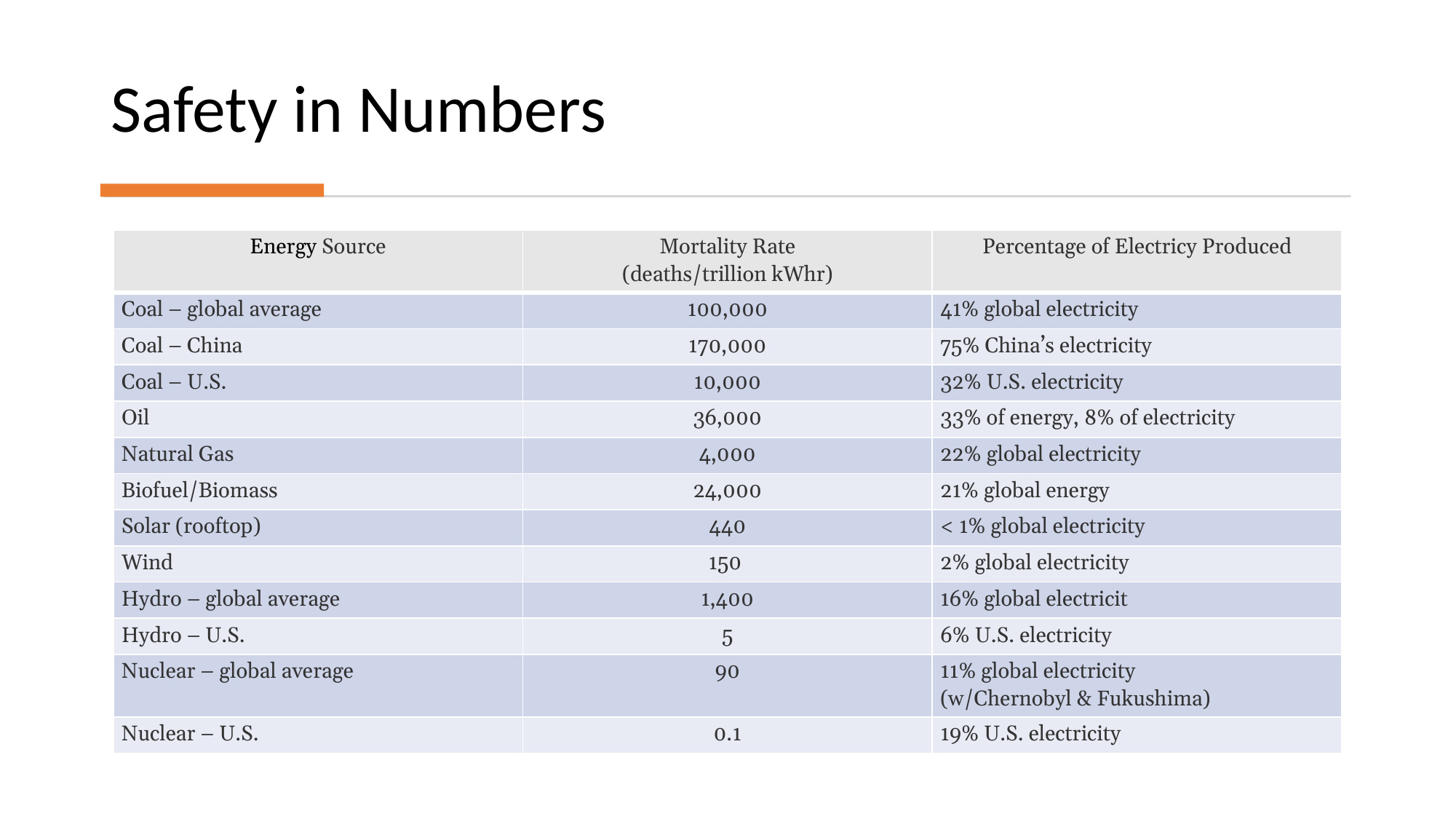

# Safety in Numbers

| Energy Source | Mortality Rate (deaths/trillion kWhr) | Percentage of Electricy Produced |
| --- | --- | --- |
| Coal – global average | 100,000 | 41% global electricity |
| Coal – China | 170,000 | 75% China’s electricity |
| Coal – U.S. | 10,000 | 32% U.S. electricity |
| Oil | 36,000 | 33% of energy, 8% of electricity |
| Natural Gas | 4,000 | 22% global electricity |
| Biofuel/Biomass | 24,000 | 21% global energy |
| Solar (rooftop) | 440 | < 1% global electricity |
| Wind | 150 | 2% global electricity |
| Hydro – global average | 1,400 | 16% global electricit |
| Hydro – U.S. | 5 | 6% U.S. electricity |
| Nuclear – global average | 90 | 11% global electricity (w/Chernobyl & Fukushima) |
| Nuclear – U.S. | 0.1 | 19% U.S. electricity |